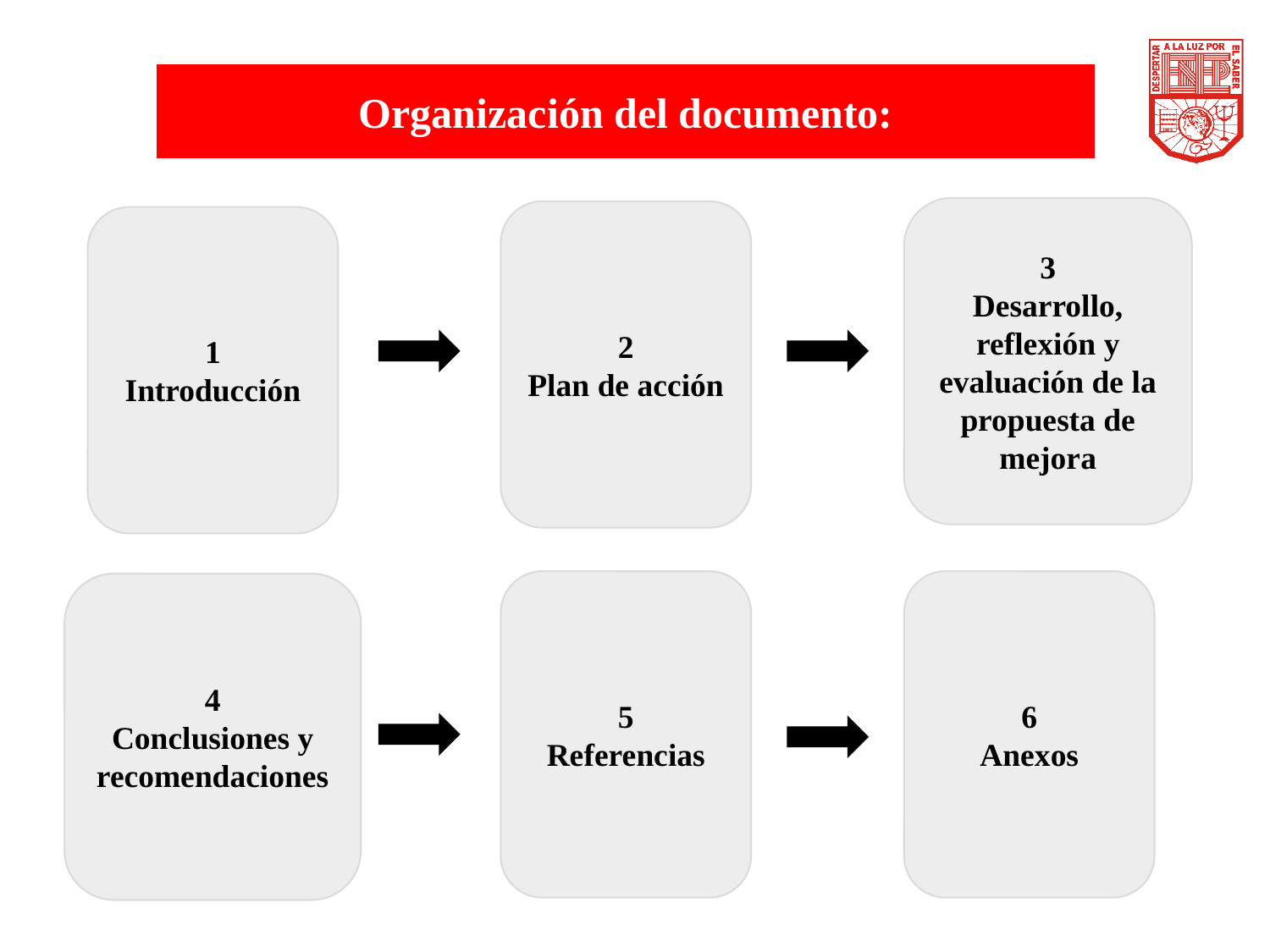

Organización del documento:
3
Desarrollo, reflexión y evaluación de la propuesta de mejora
2
Plan de acción
1
Introducción

5
Referencias
6
Anexos
4
Conclusiones y recomendaciones